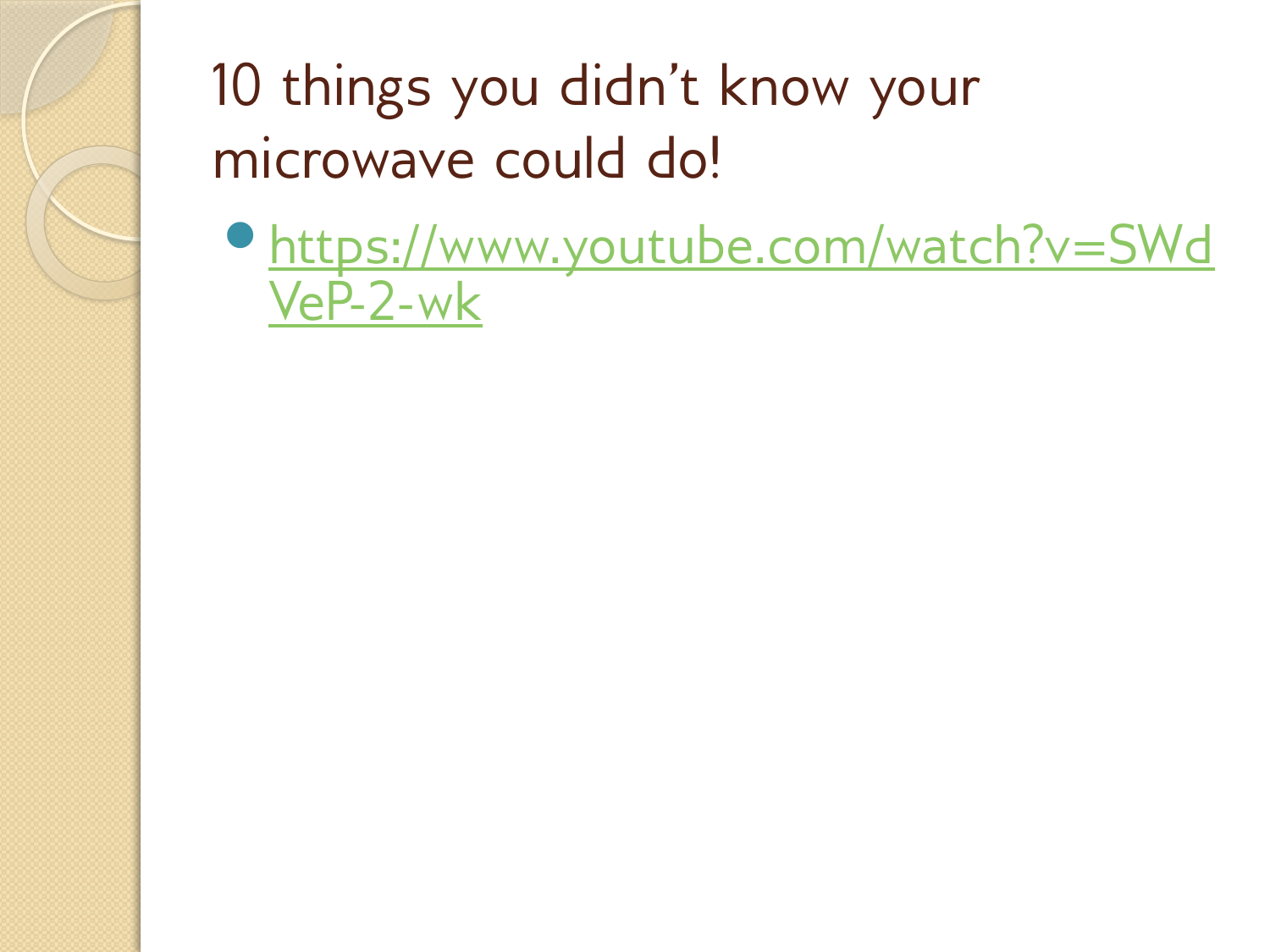

# 10 things you didn’t know your microwave could do!
https://www.youtube.com/watch?v=SWdVeP-2-wk